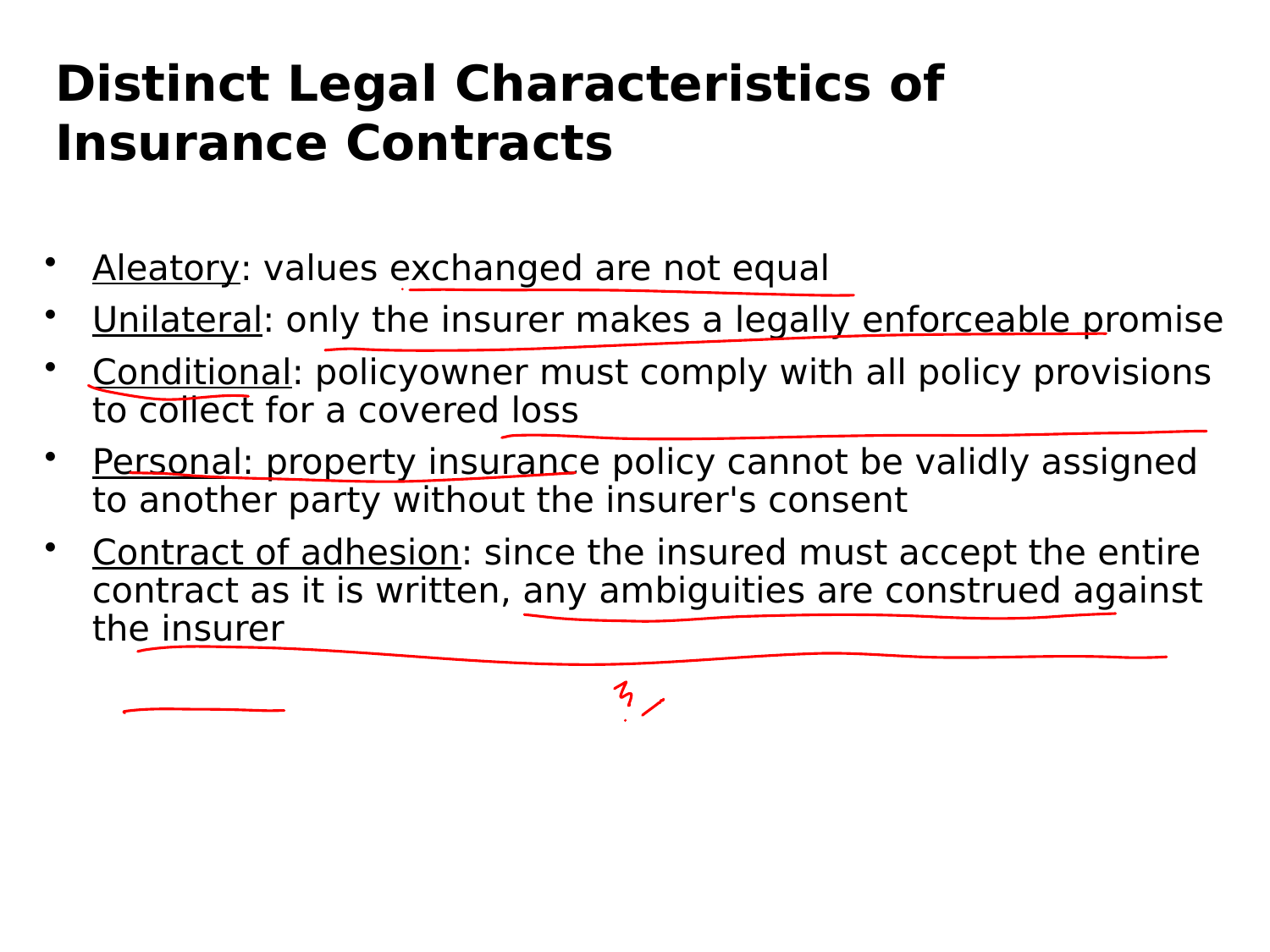

Distinct Legal Characteristics of Insurance Contracts
Aleatory: values exchanged are not equal
Unilateral: only the insurer makes a legally enforceable promise
Conditional: policyowner must comply with all policy provisions to collect for a covered loss
Personal: property insurance policy cannot be validly assigned to another party without the insurer's consent
Contract of adhesion: since the insured must accept the entire contract as it is written, any ambiguities are construed against the insurer